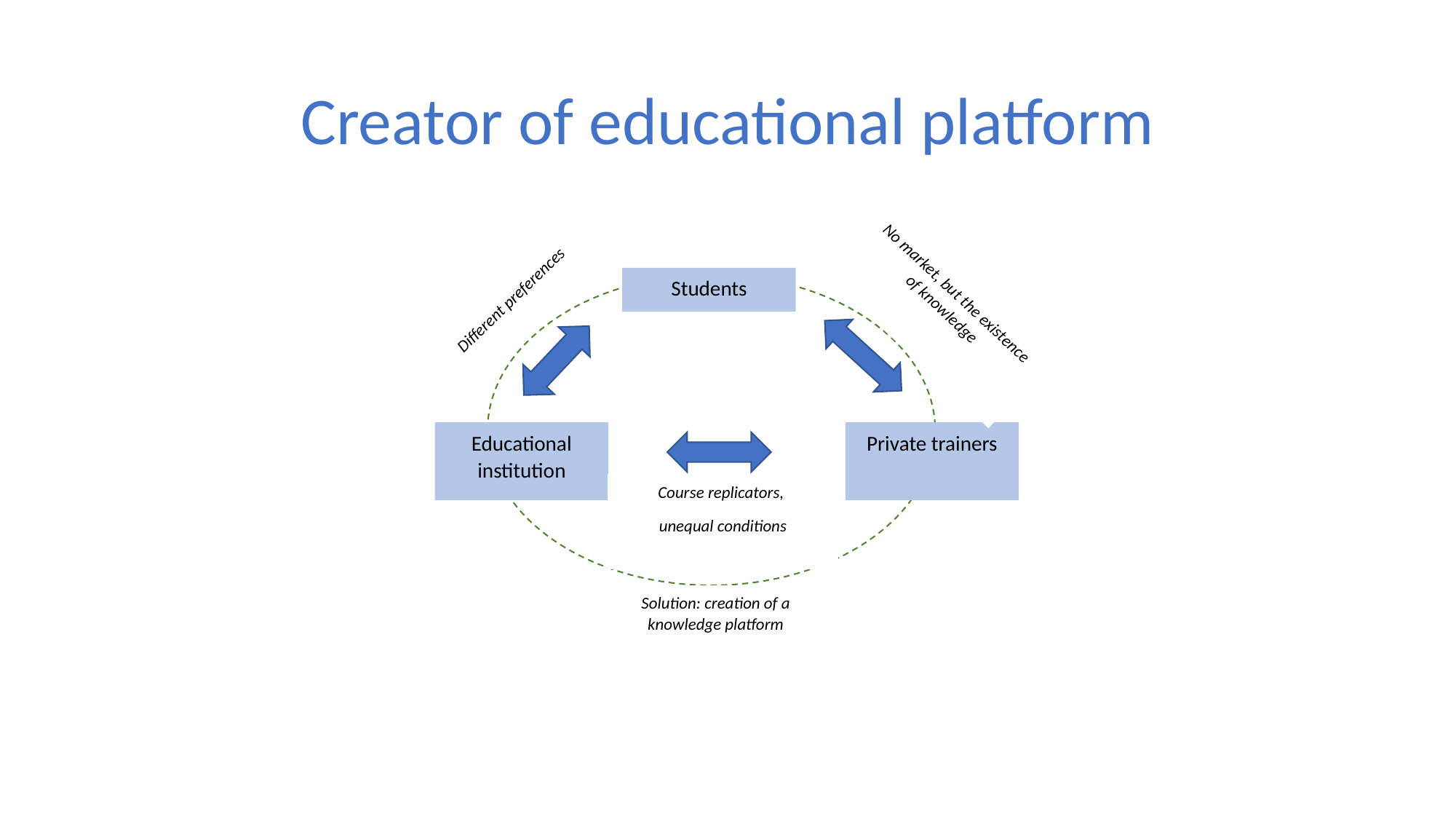

# Creator of educational platform
Students
No market, but the existence of knowledge
Different preferences

Educational institution
Private trainers

Course replicators,
unequal conditions

Solution: creation of a knowledge platform